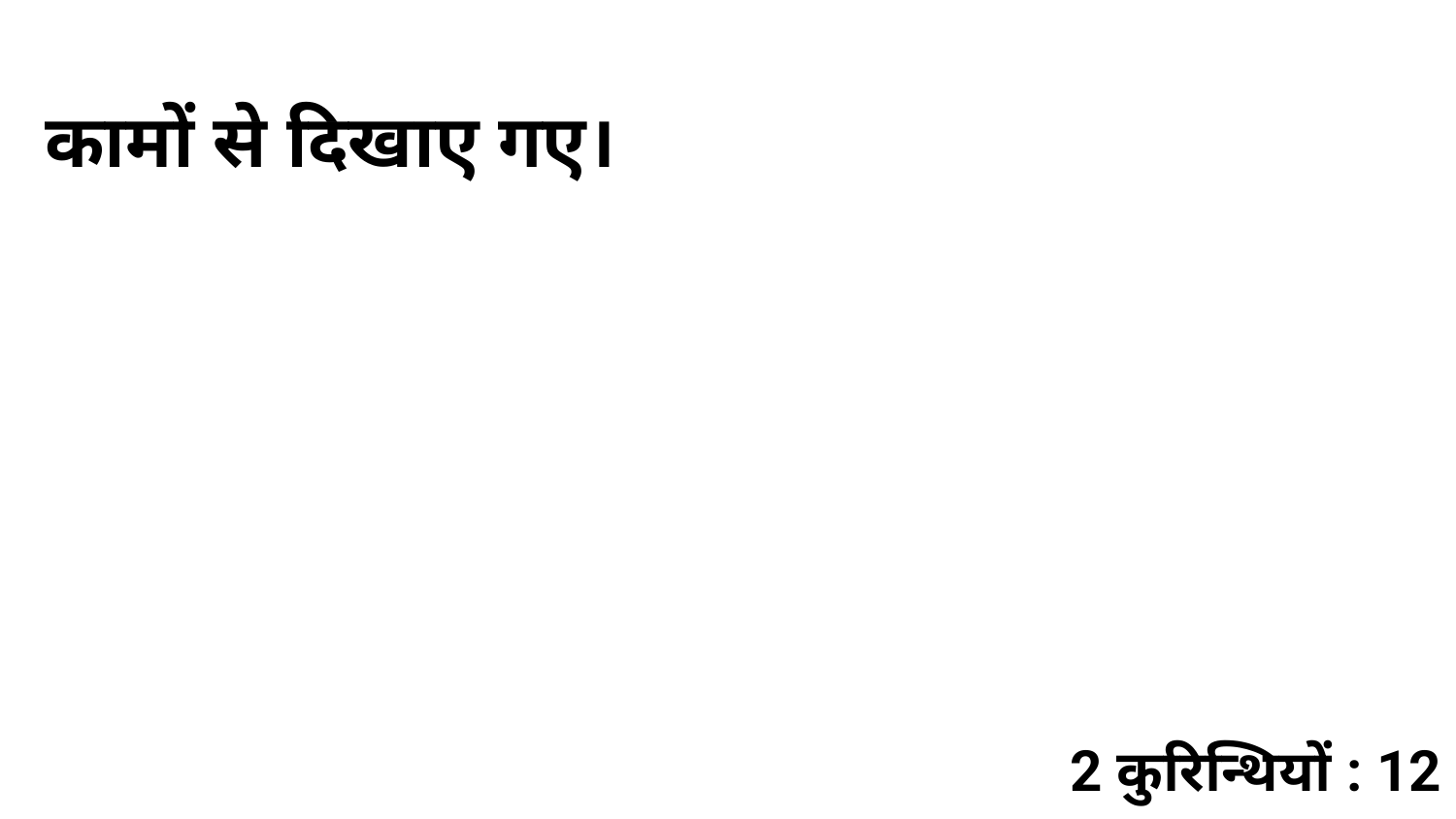

कामों से दिखाए गए।
2 कुरिन्थियों : 12